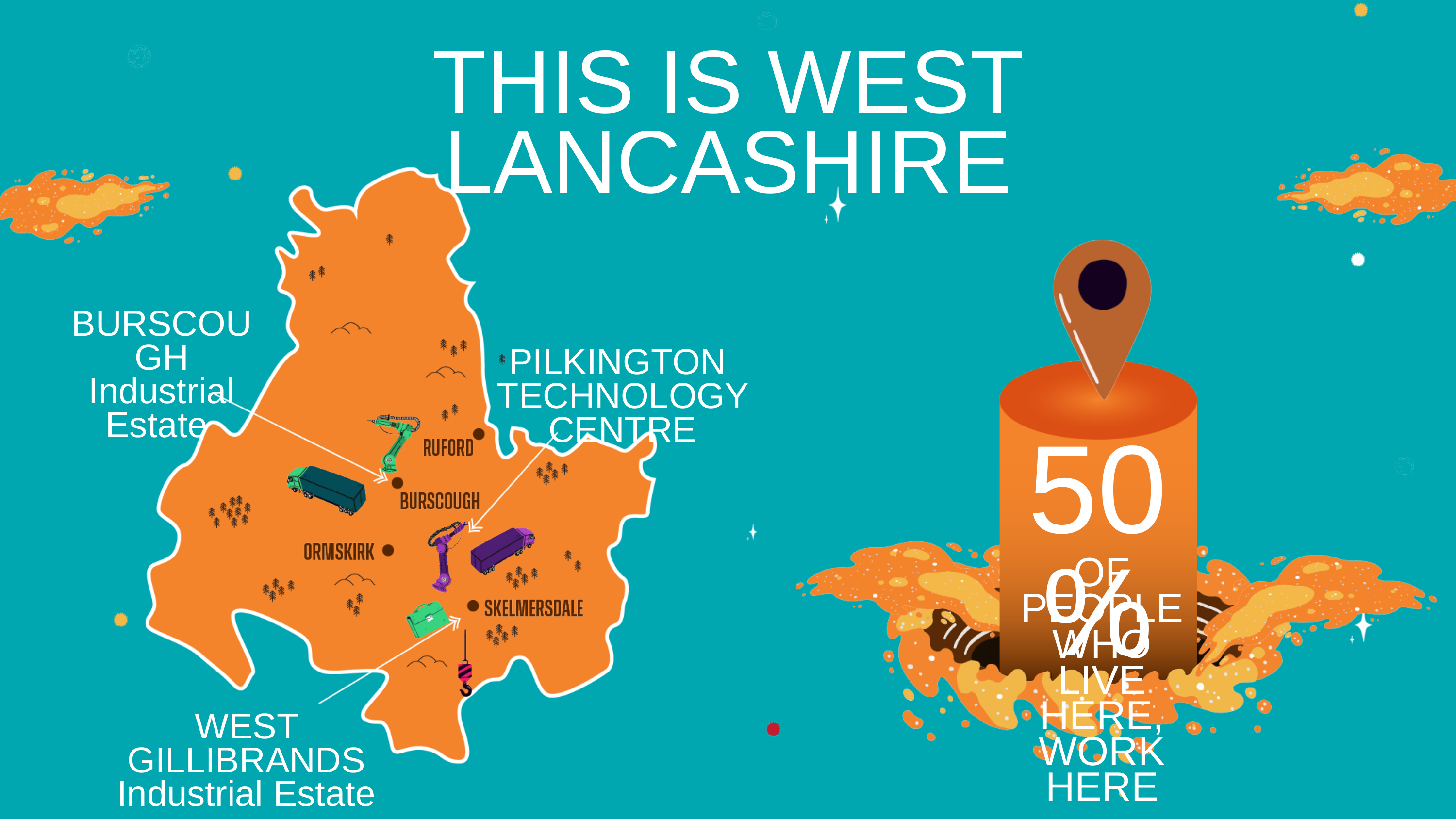

THIS IS WEST LANCASHIRE

50%

OF PEOPLE
WHO LIVE HERE,
WORK HERE
BURSCOUGH
Industrial Estate
PILKINGTON
TECHNOLOGY CENTRE

WEST GILLIBRANDS
Industrial Estate